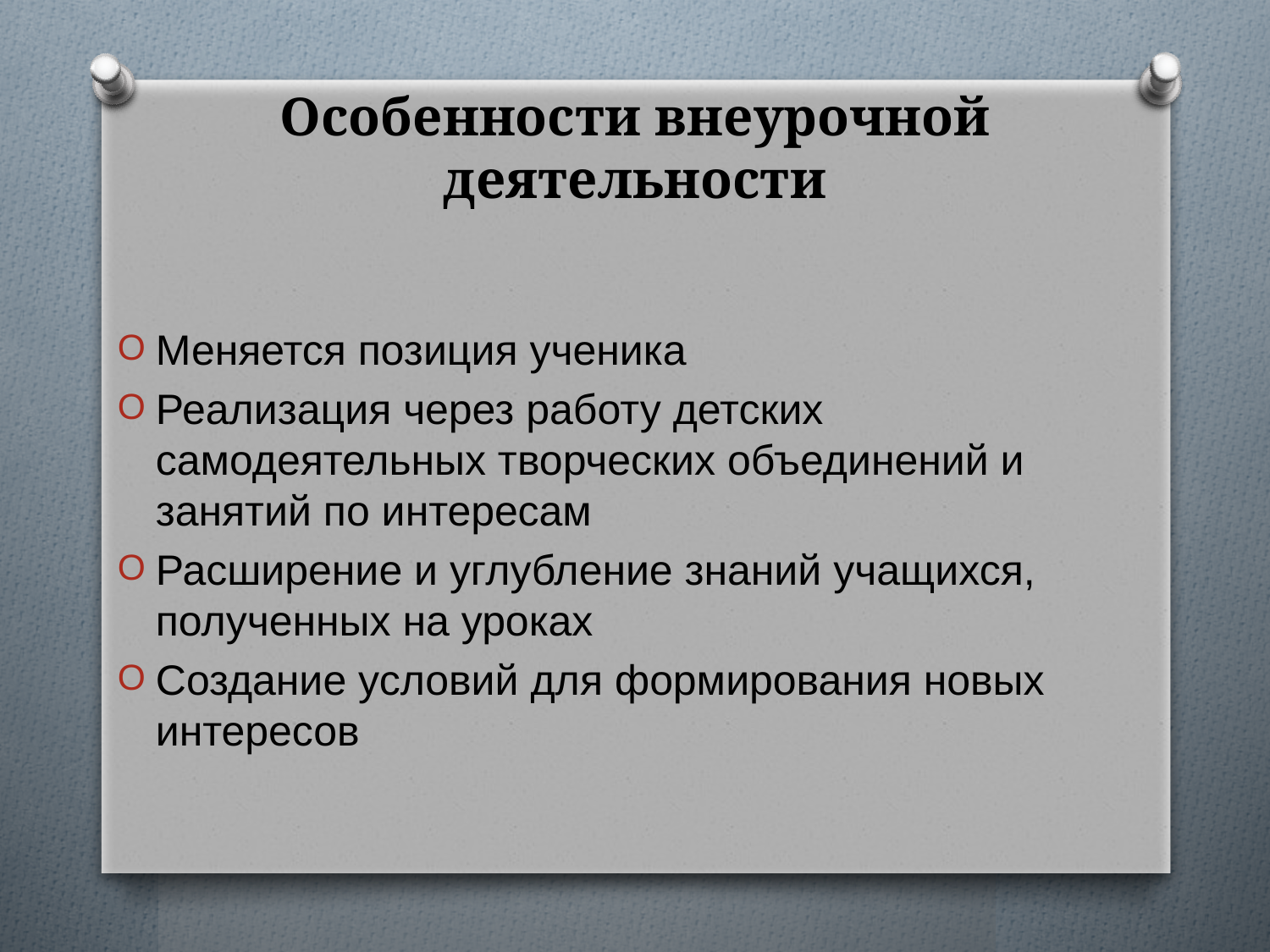

# Особенности внеурочной деятельности
Меняется позиция ученика
Реализация через работу детских самодеятельных творческих объединений и занятий по интересам
Расширение и углубление знаний учащихся, полученных на уроках
Создание условий для формирования новых интересов